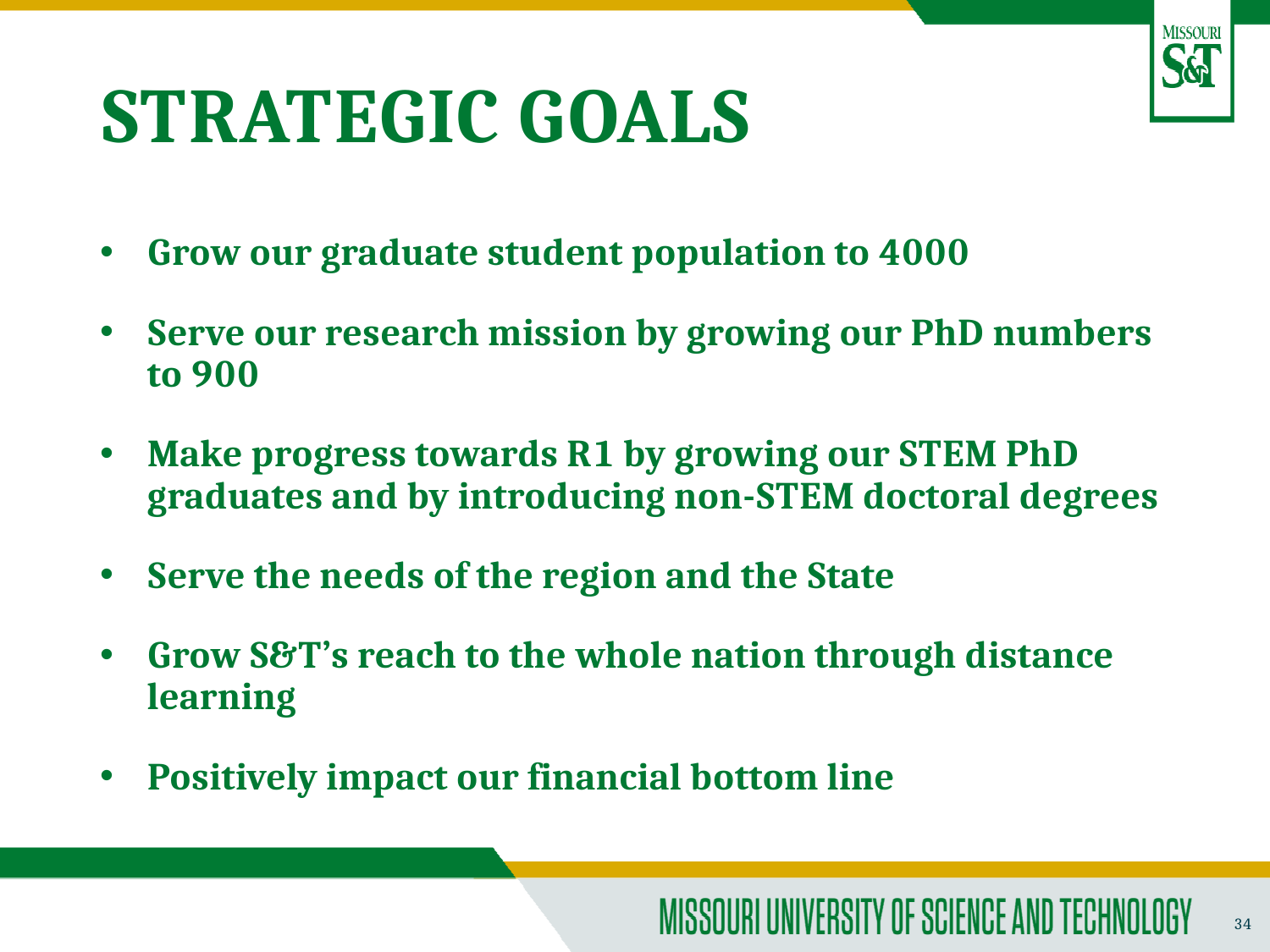

# STRATEGIC GOALS
Grow our graduate student population to 4000
Serve our research mission by growing our PhD numbers to 900
Make progress towards R1 by growing our STEM PhD graduates and by introducing non-STEM doctoral degrees
Serve the needs of the region and the State
Grow S&T’s reach to the whole nation through distance learning
Positively impact our financial bottom line